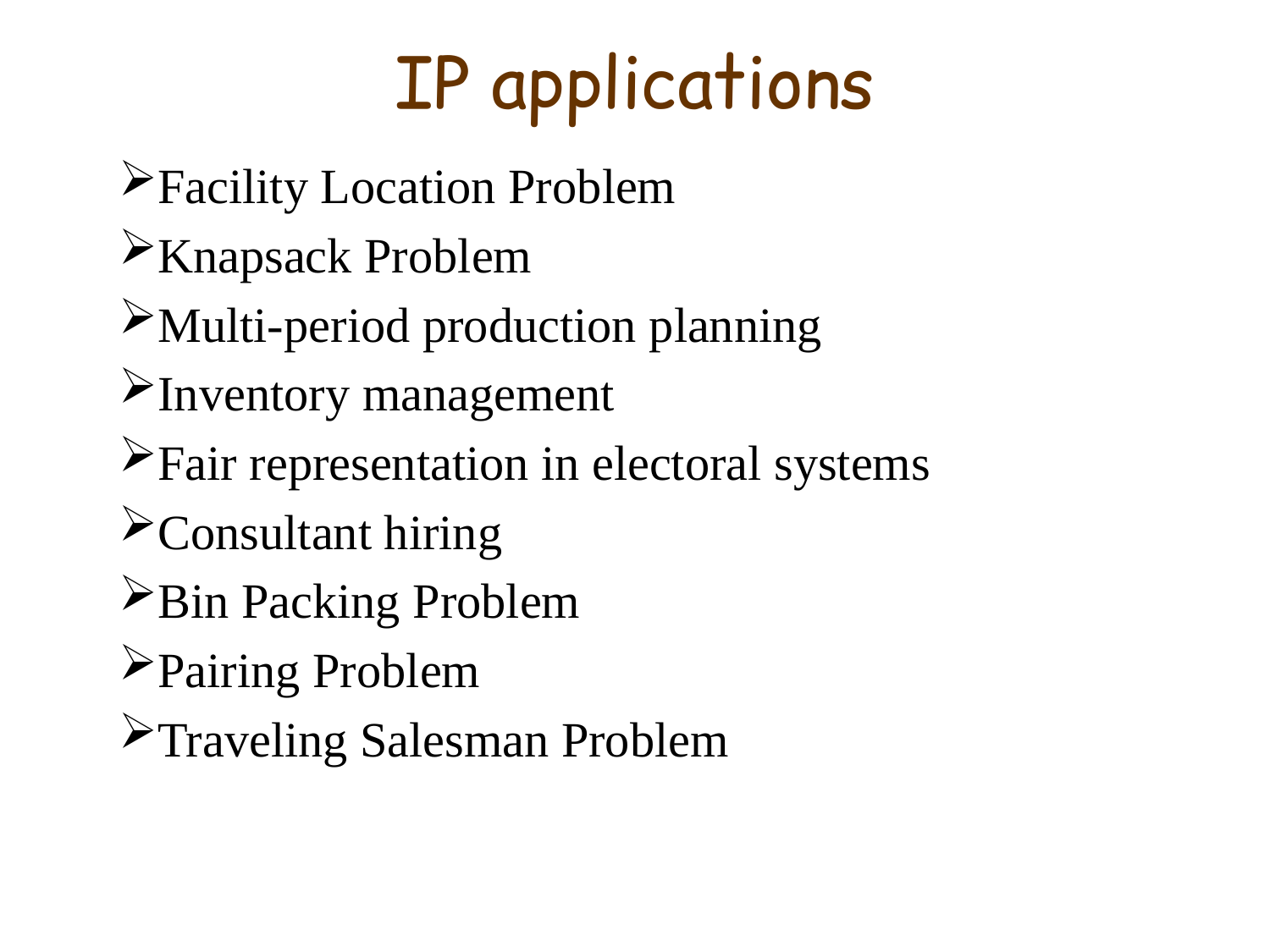

# IP applications
Facility Location Problem
Knapsack Problem
Multi-period production planning
Inventory management
Fair representation in electoral systems
Consultant hiring
Bin Packing Problem
Pairing Problem
Traveling Salesman Problem